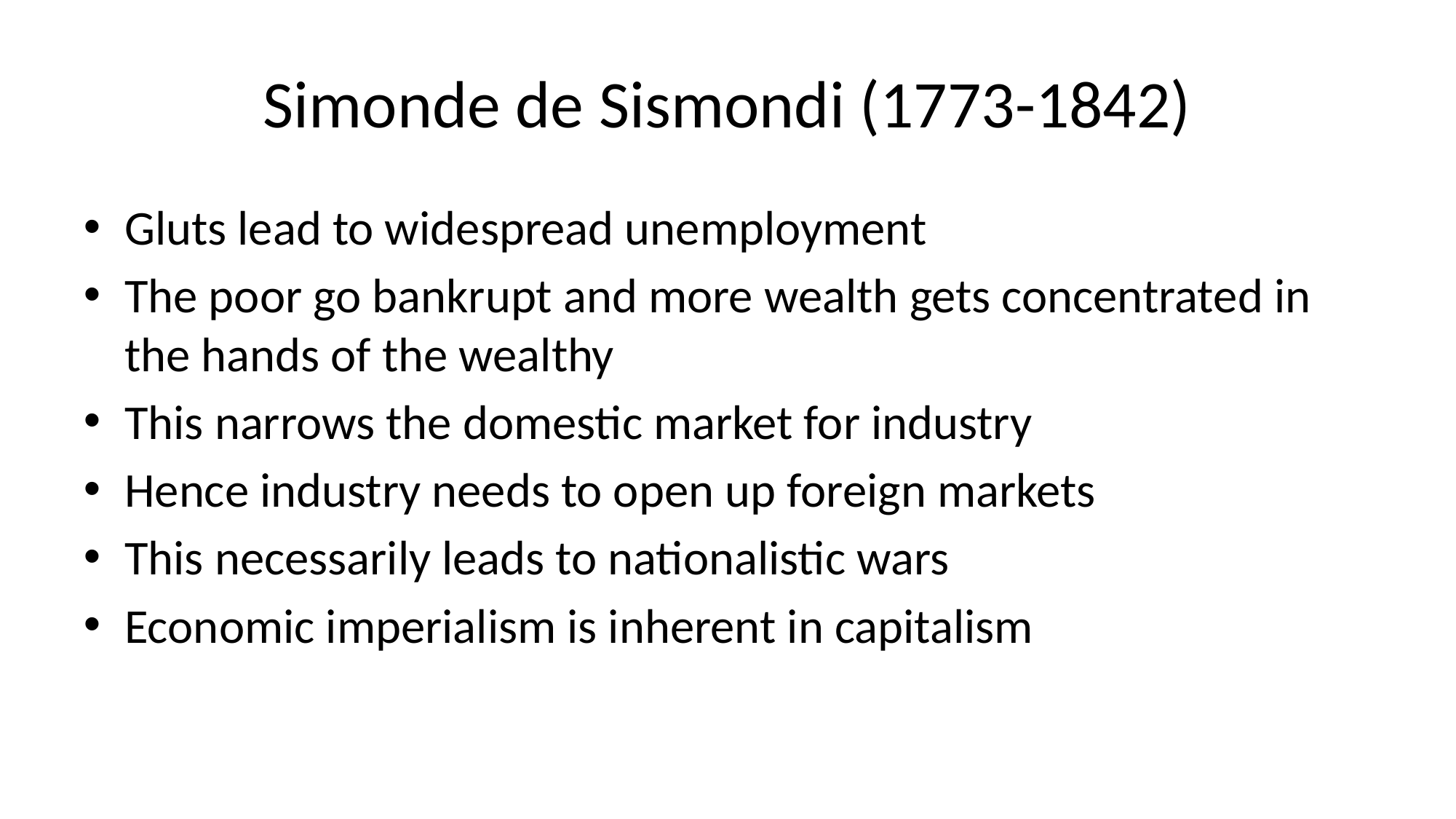

# Simonde de Sismondi (1773-1842)
Gluts lead to widespread unemployment
The poor go bankrupt and more wealth gets concentrated in the hands of the wealthy
This narrows the domestic market for industry
Hence industry needs to open up foreign markets
This necessarily leads to nationalistic wars
Economic imperialism is inherent in capitalism